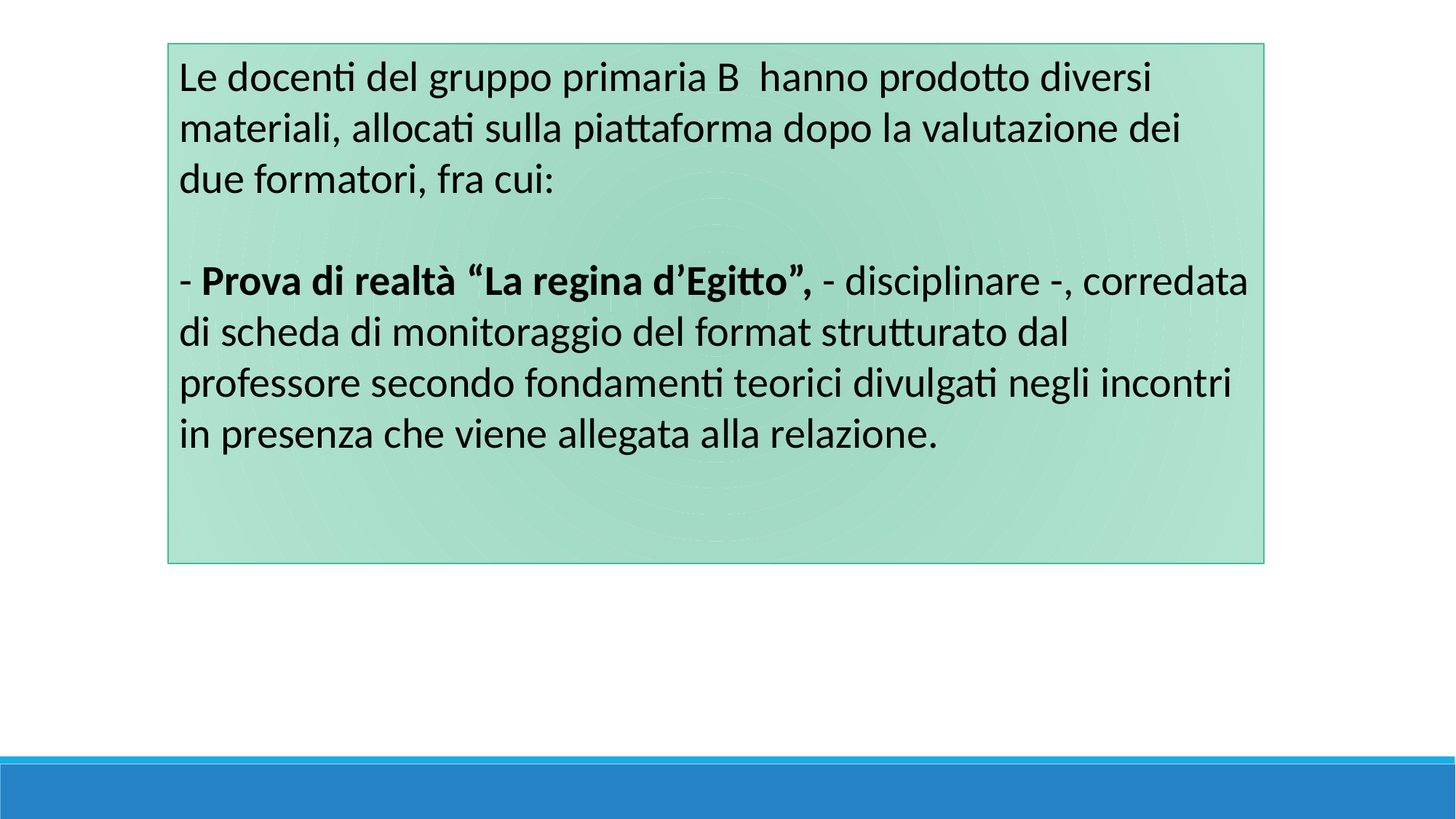

Le docenti del gruppo primaria B  hanno prodotto diversi materiali, allocati sulla piattaforma dopo la valutazione dei due formatori, fra cui:

- Prova di realtà “La regina d’Egitto”, - disciplinare -, corredata di scheda di monitoraggio del format strutturato dal professore secondo fondamenti teorici divulgati negli incontri in presenza che viene allegata alla relazione.